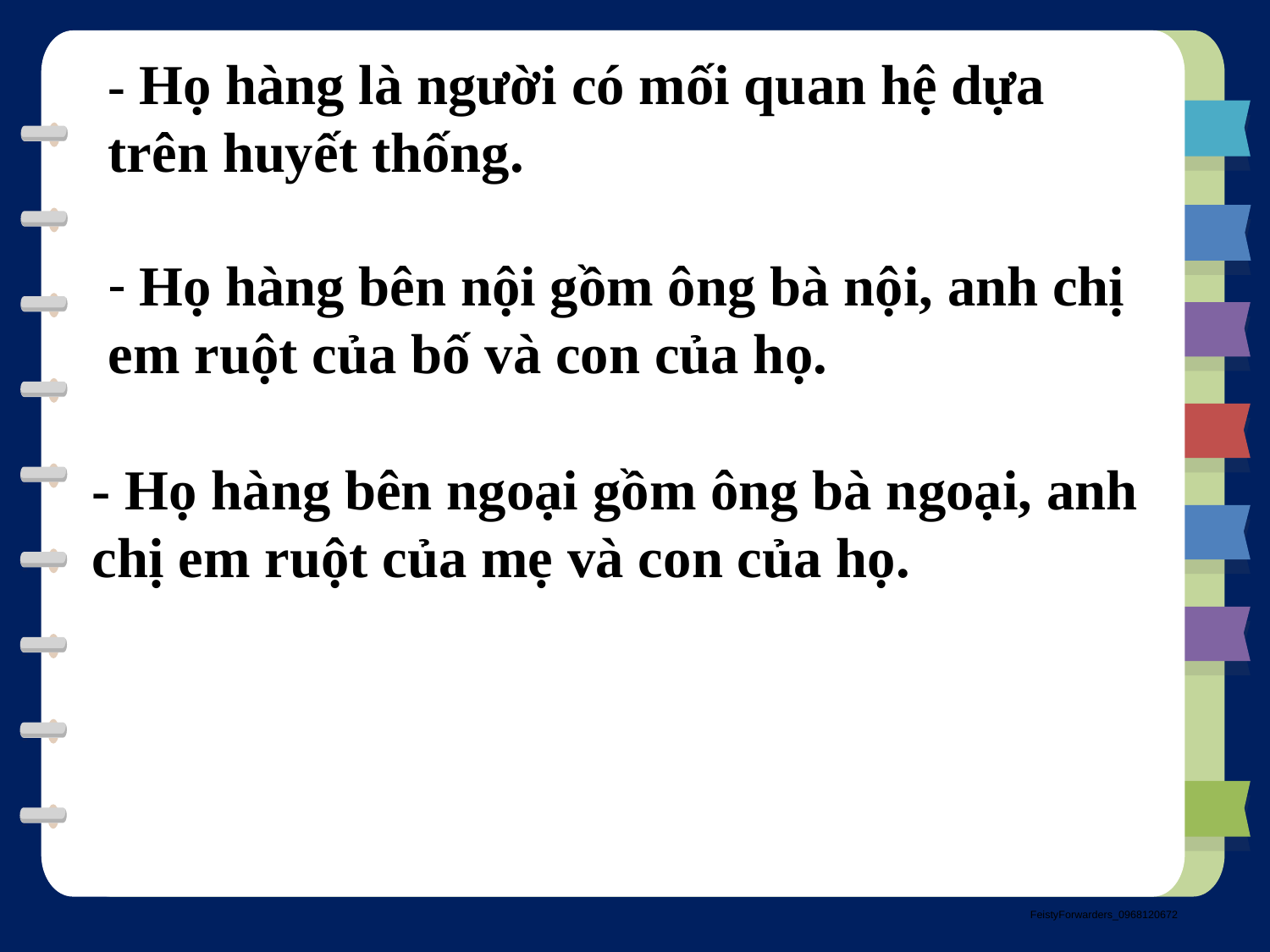

- Họ hàng là người có mối quan hệ dựa trên huyết thống.
- Họ hàng bên nội gồm ông bà nội, anh chị em ruột của bố và con của họ.
- Họ hàng bên ngoại gồm ông bà ngoại, anh chị em ruột của mẹ và con của họ.